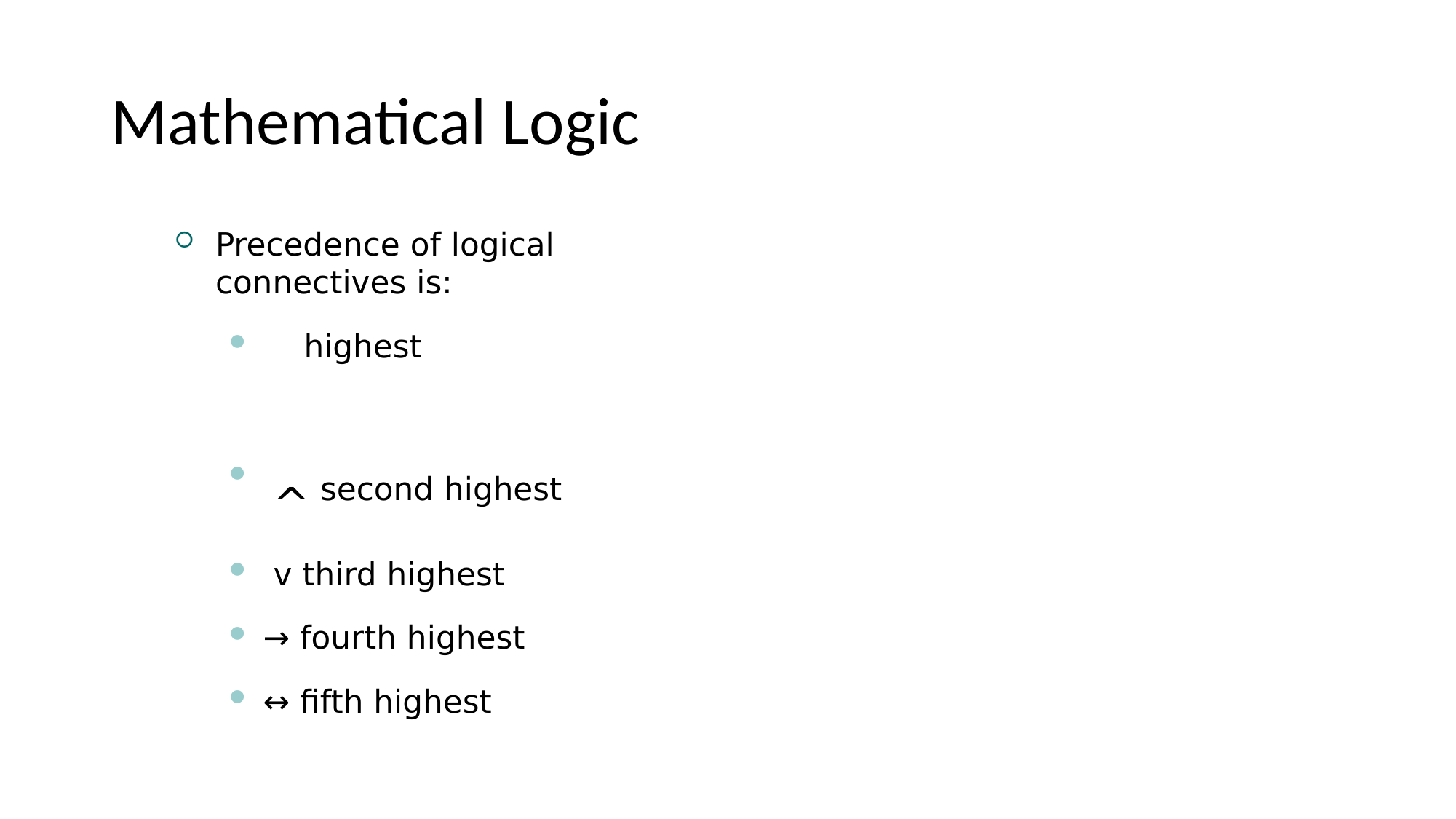

# Mathematical Logic
Precedence of logical connectives is:
    highest
 ^ second highest
 v third highest
→ fourth highest
↔ fifth highest